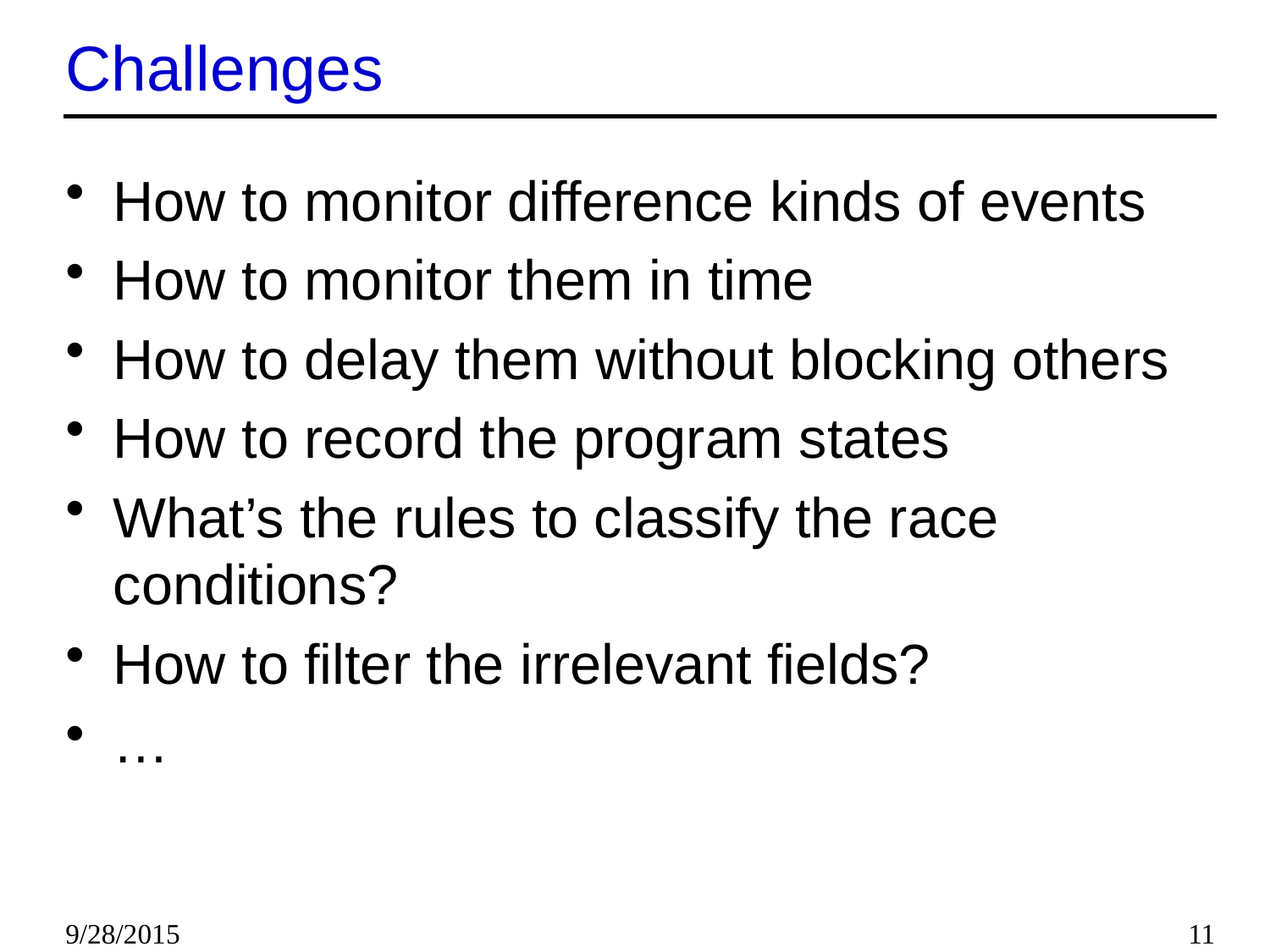

# Challenges
How to monitor difference kinds of events
How to monitor them in time
How to delay them without blocking others
How to record the program states
What’s the rules to classify the race conditions?
How to filter the irrelevant fields?
…

9/28/2015

11